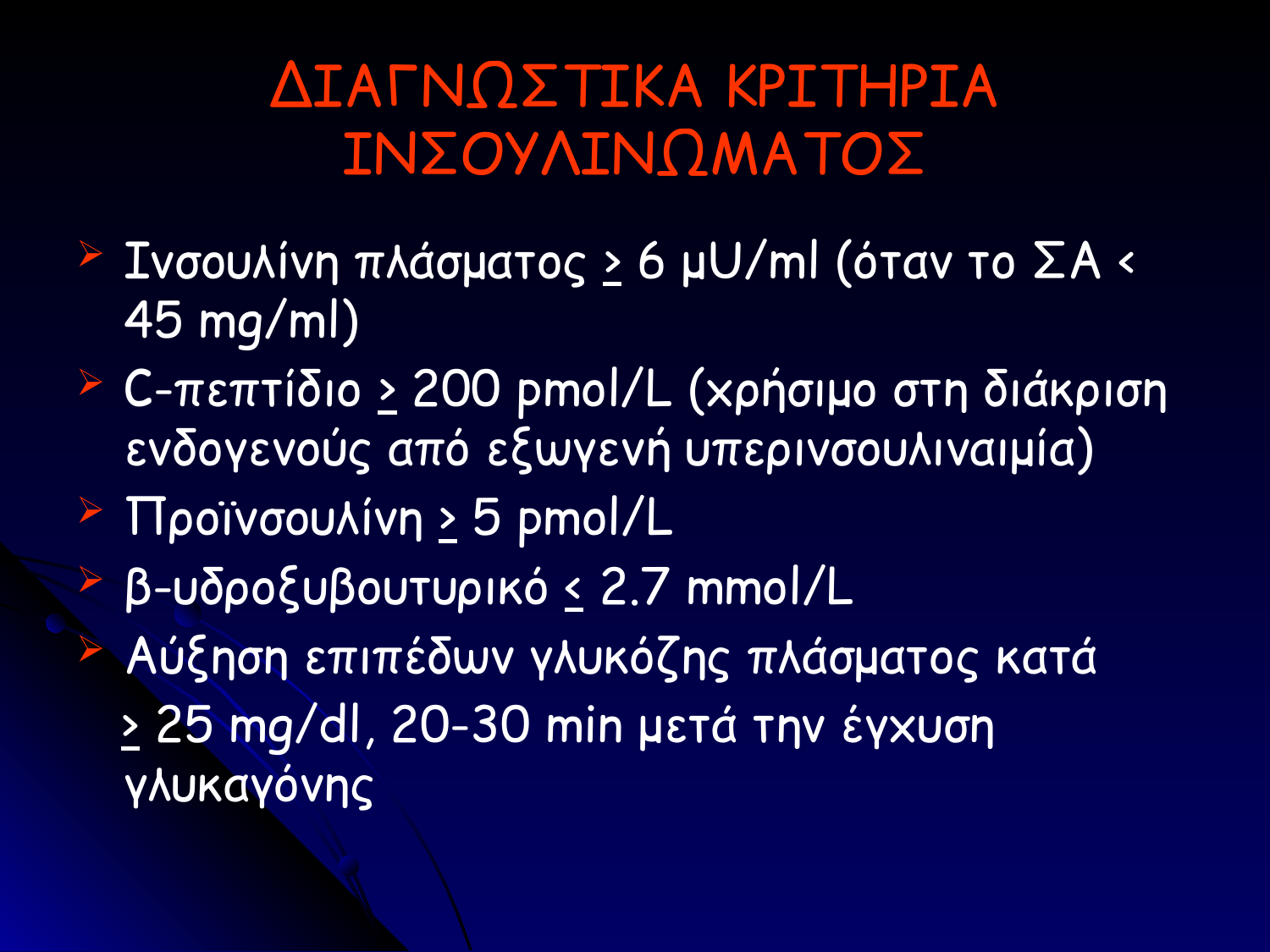

# ΔΙΑΓΝΩΣΤΙΚΑ ΚΡΙΤΗΡΙΑ ΙΝΣΟΥΛΙΝΩΜΑΤΟΣ
Ινσουλίνη πλάσματος > 6 μU/ml (όταν το ΣΑ < 45 mg/ml)
C-πεπτίδιο > 200 pmol/L (χρήσιμο στη διάκριση ενδογενούς από εξωγενή υπερινσουλιναιμία)
Προϊνσουλίνη > 5 pmol/L
β-υδροξυβουτυρικό < 2.7 mmol/L
Αύξηση επιπέδων γλυκόζης πλάσματος κατά
   > 25 mg/dl, 20-30 min μετά την έγχυση γλυκαγόνης